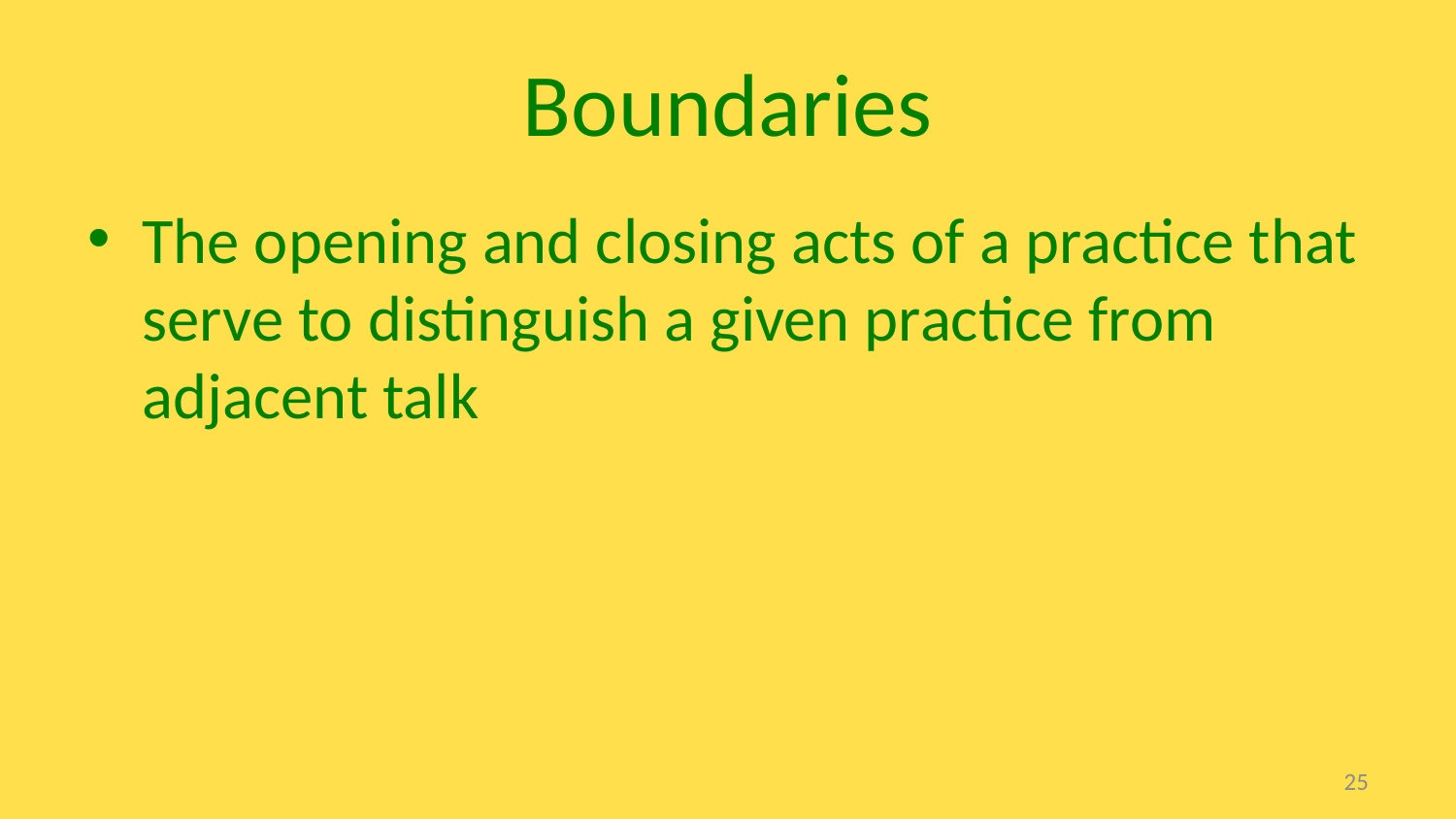

# Boundaries
The opening and closing acts of a practice that serve to distinguish a given practice from adjacent talk
25